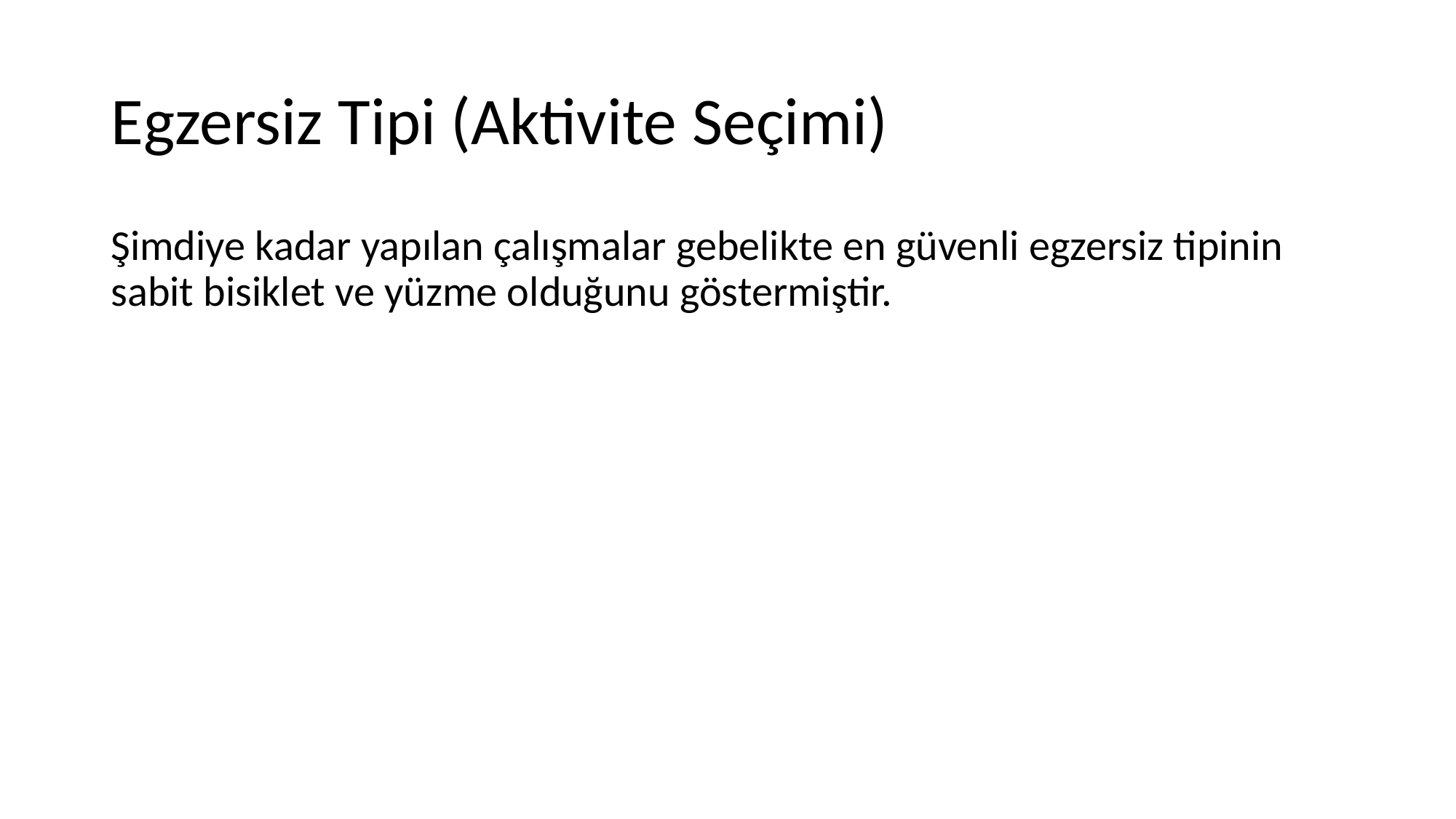

# Egzersiz Tipi (Aktivite Seçimi)
Şimdiye kadar yapılan çalışmalar gebelikte en güvenli egzersiz tipinin sabit bisiklet ve yüzme olduğunu göstermiştir.